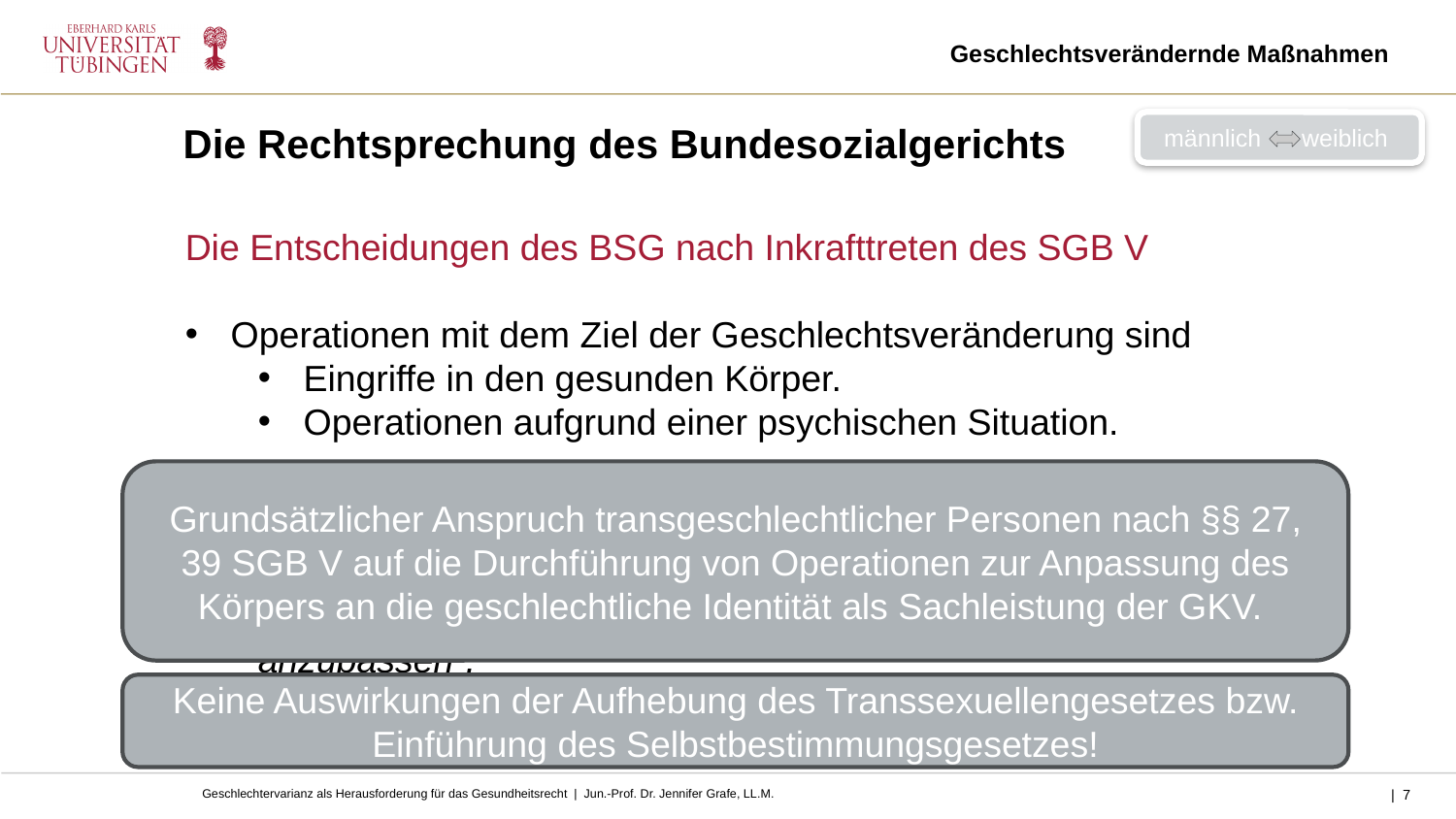

Geschlechtsverändernde Maßnahmen
Die Rechtsprechung des Bundesozialgerichts
männlich      weiblich

Die Entscheidungen des BSG nach Inkrafttreten des SGB V

Operationen mit dem Ziel der Geschlechtsveränderung sind
Eingriffe in den gesunden Körper.
Operationen aufgrund einer psychischen Situation.

Ziel der Therapie sei „den Leidensdruck der Betroffenen durch operative Eingriffe zu lindern, die darauf gerichtet sind, das körperlich bestehende Geschlecht dem empfundenen Geschlecht anzunähern, es diesem näherungsweise anzupassen“.
(BSGE 111, 289 Rn. 22)

Grundsätzlicher Anspruch transgeschlechtlicher Personen nach §§ 27, 39 SGB V auf die Durchführung von Operationen zur Anpassung des Körpers an die geschlechtliche Identität als Sachleistung der GKV.
Keine Auswirkungen der Aufhebung des Transsexuellengesetzes bzw. Einführung des Selbstbestimmungsgesetzes!
7